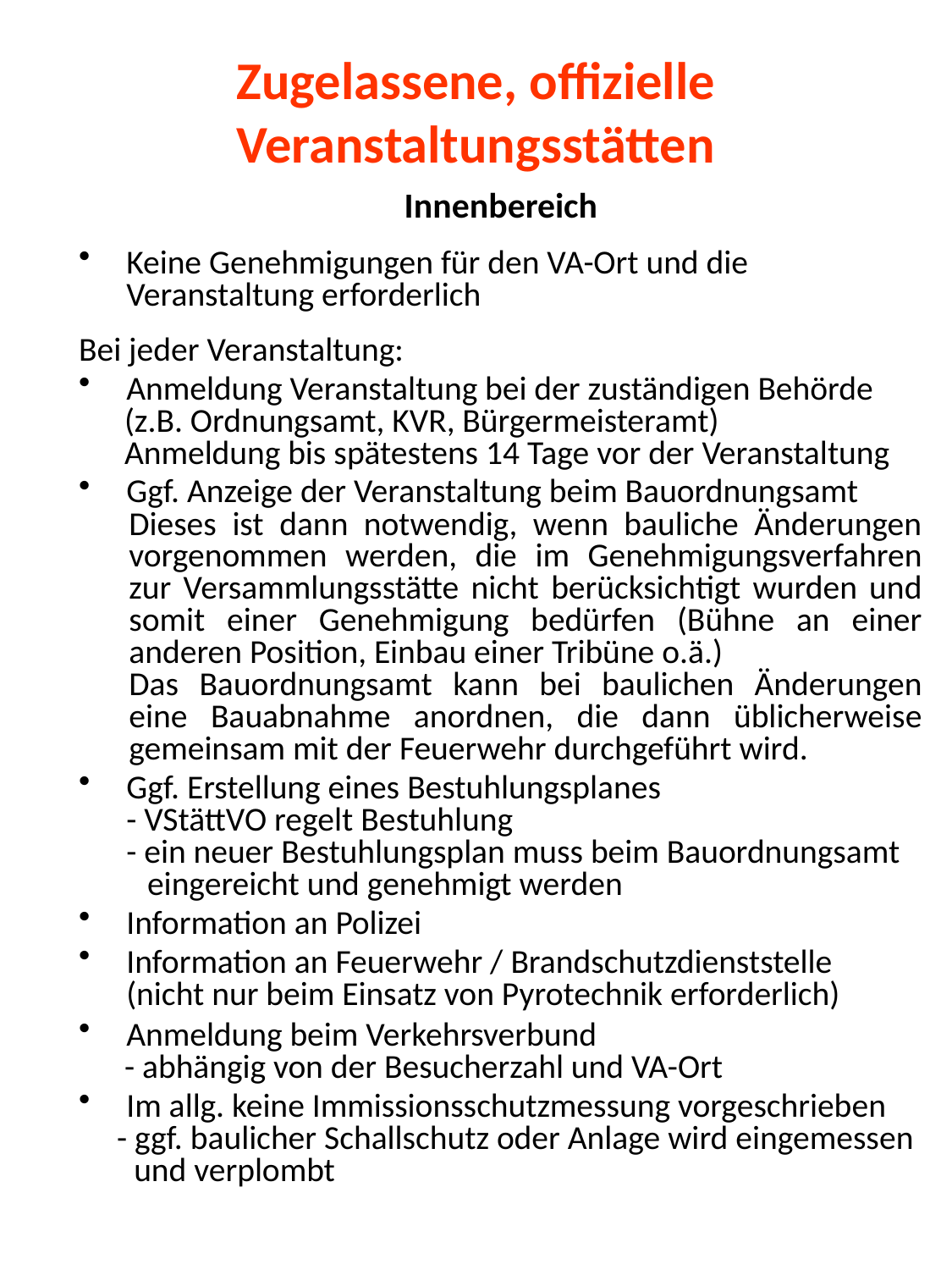

# Zugelassene, offizielle Veranstaltungsstätten
Innenbereich

Keine Genehmigungen für den VA-Ort und die Veranstaltung erforderlich

Bei jeder Veranstaltung:
Anmeldung Veranstaltung bei der zuständigen Behörde
      (z.B. Ordnungsamt, KVR, Bürgermeisteramt)
      Anmeldung bis spätestens 14 Tage vor der Veranstaltung
Ggf. Anzeige der Veranstaltung beim Bauordnungsamt
Dieses ist dann notwendig, wenn bauliche Änderungen vorgenommen werden, die im Genehmigungsverfahren zur Versammlungsstätte nicht berücksichtigt wurden und somit einer Genehmigung bedürfen (Bühne an einer anderen Position, Einbau einer Tribüne o.ä.)
Das Bauordnungsamt kann bei baulichen Änderungen eine Bauabnahme anordnen, die dann üblicherweise gemeinsam mit der Feuerwehr durchgeführt wird.
Ggf. Erstellung eines Bestuhlungsplanes
	- VStättVO regelt Bestuhlung
	- ein neuer Bestuhlungsplan muss beim Bauordnungsamt
         eingereicht und genehmigt werden
Information an Polizei
Information an Feuerwehr / Brandschutzdienststelle
	(nicht nur beim Einsatz von Pyrotechnik erforderlich)
Anmeldung beim Verkehrsverbund
      - abhängig von der Besucherzahl und VA-Ort
Im allg. keine Immissionsschutzmessung vorgeschrieben
     - ggf. baulicher Schallschutz oder Anlage wird eingemessen
	 und verplombt